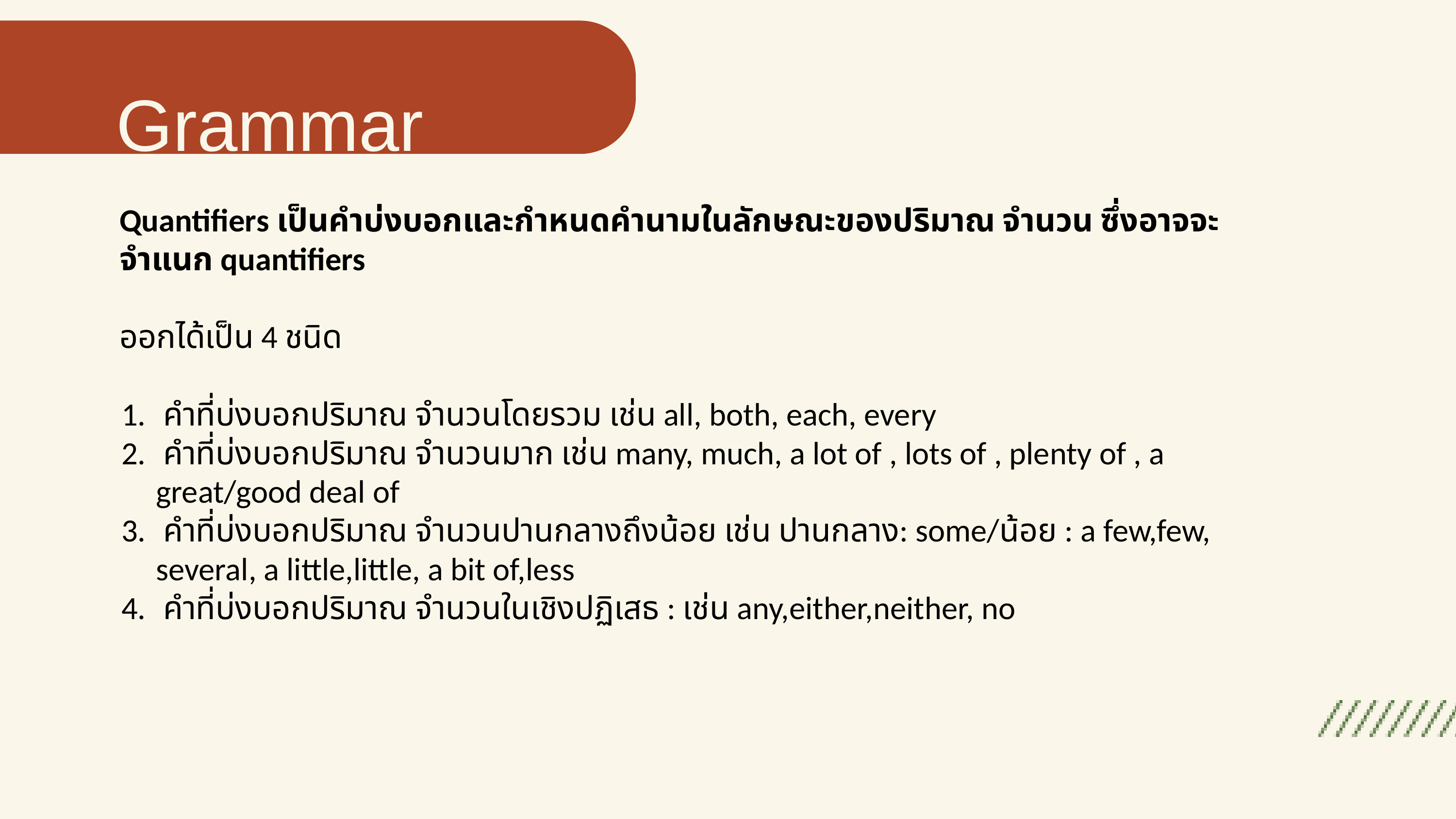

Grammar
Quantifiers เป็นคำบ่งบอกและกำหนดคำนามในลักษณะของปริมาณ จำนวน ซึ่งอาจจะจำแนก quantifiers

ออกได้เป็น 4 ชนิด

 คำที่บ่งบอกปริมาณ จำนวนโดยรวม เช่น all, both, each, every
 คำที่บ่งบอกปริมาณ จำนวนมาก เช่น many, much, a lot of , lots of , plenty of , a great/good deal of
 คำที่บ่งบอกปริมาณ จำนวนปานกลางถึงน้อย เช่น ปานกลาง: some/น้อย : a few,few, several, a little,little, a bit of,less
 คำที่บ่งบอกปริมาณ จำนวนในเชิงปฏิเสธ : เช่น any,either,neither, no